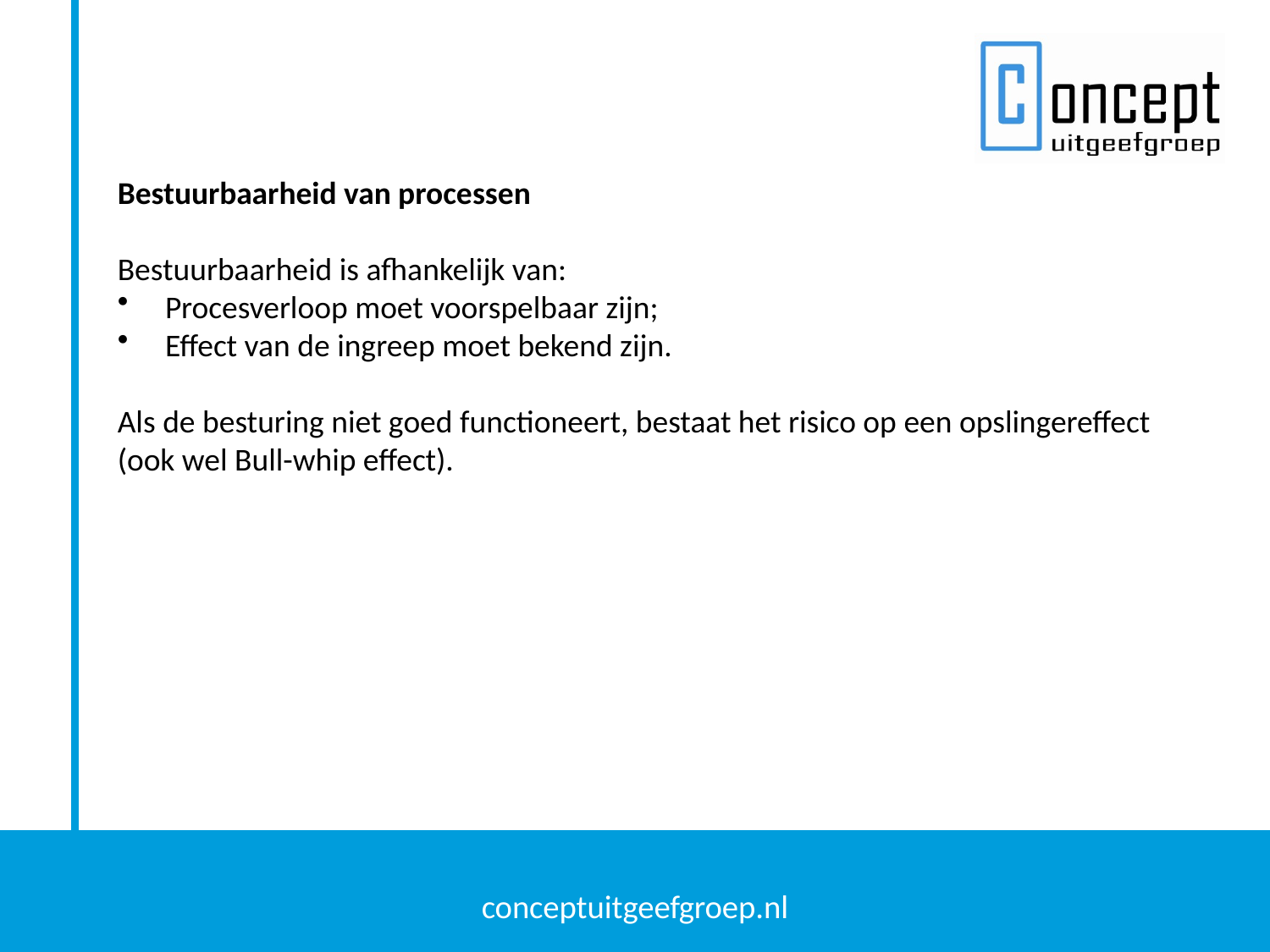

Bestuurbaarheid van processen

Bestuurbaarheid is afhankelijk van:
Procesverloop moet voorspelbaar zijn;
Effect van de ingreep moet bekend zijn.

Als de besturing niet goed functioneert, bestaat het risico op een opslingereffect (ook wel Bull-whip effect).